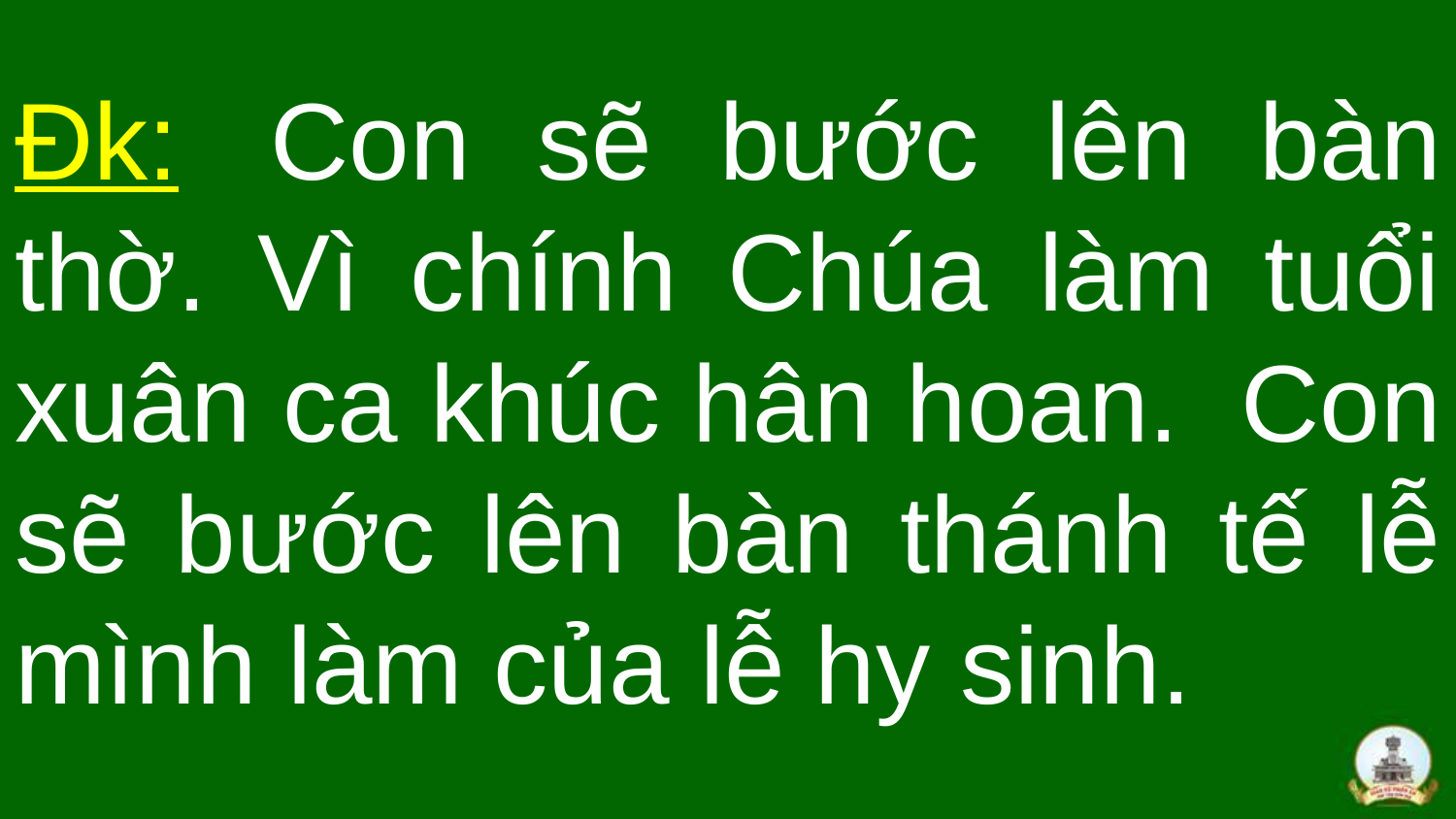

# Đk:  Con sẽ bước lên bàn thờ. Vì chính Chúa làm tuổi xuân ca khúc hân hoan.  Con sẽ bước lên bàn thánh tế lễ mình làm của lễ hy sinh.